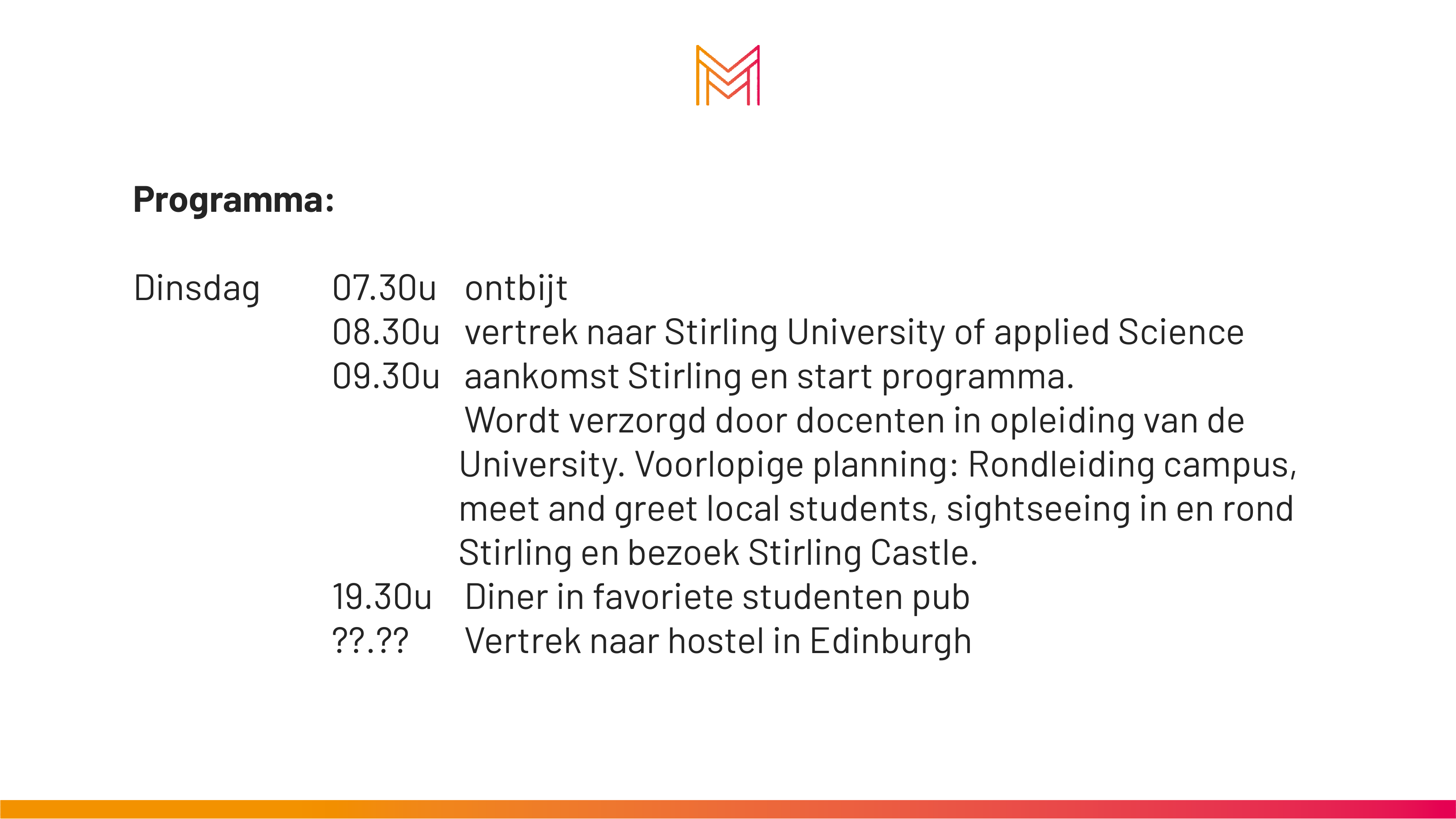

Programma:

Dinsdag		07.30u	ontbijt
			08.30u	vertrek naar Stirling University of applied Science
			09.30u	aankomst Stirling en start programma.
					Wordt verzorgd door docenten in opleiding van de
                                            University. Voorlopige planning: Rondleiding campus,
                                            meet and greet local students, sightseeing in en rond
                                            Stirling en bezoek Stirling Castle.
			19.30u	Diner in favoriete studenten pub
			??.??	Vertrek naar hostel in Edinburgh